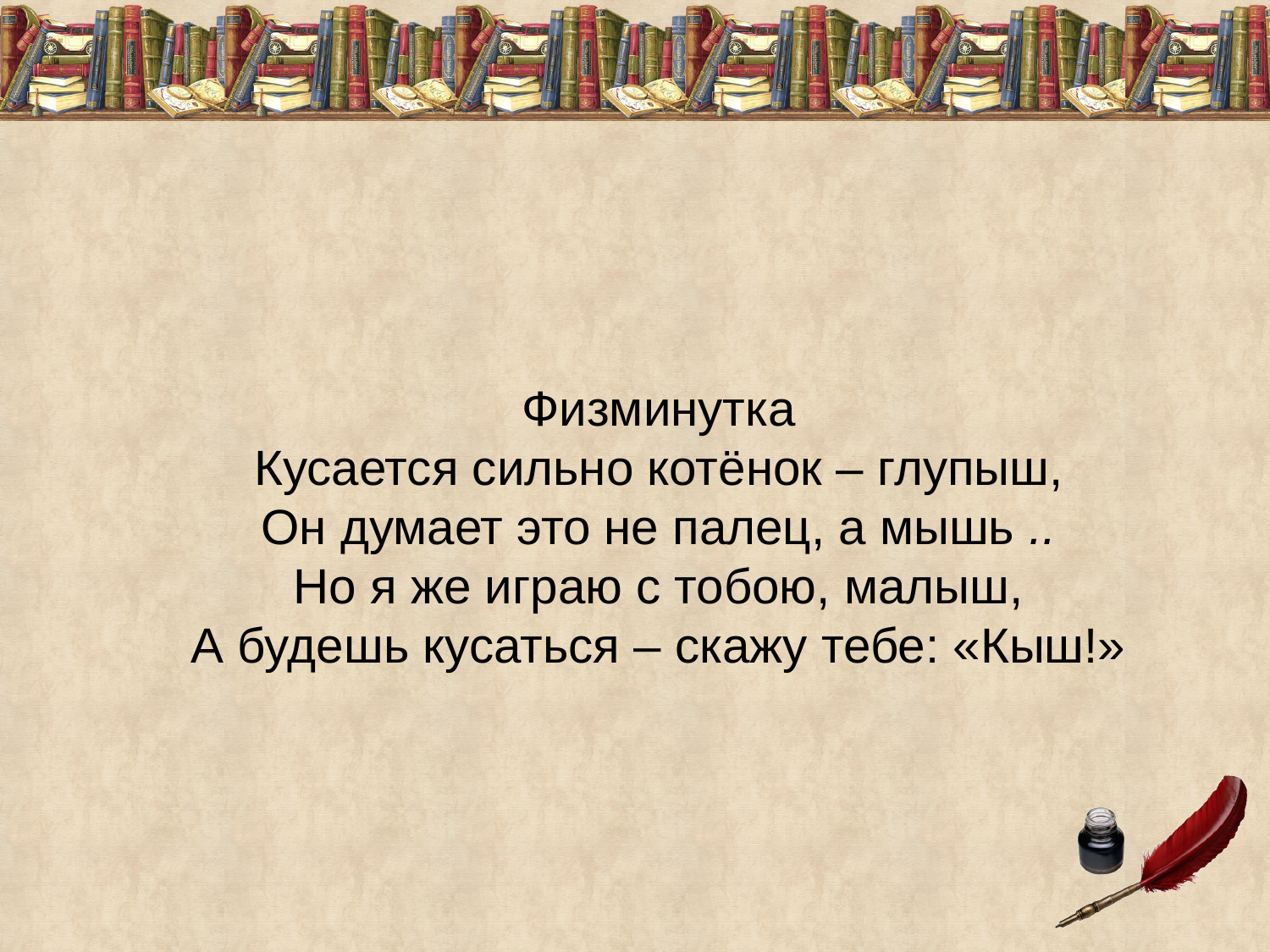

Физминутка
Кусается сильно котёнок – глупыш,
Он думает это не палец, а мышь ..
Но я же играю с тобою, малыш,
А будешь кусаться – скажу тебе: «Кыш!»